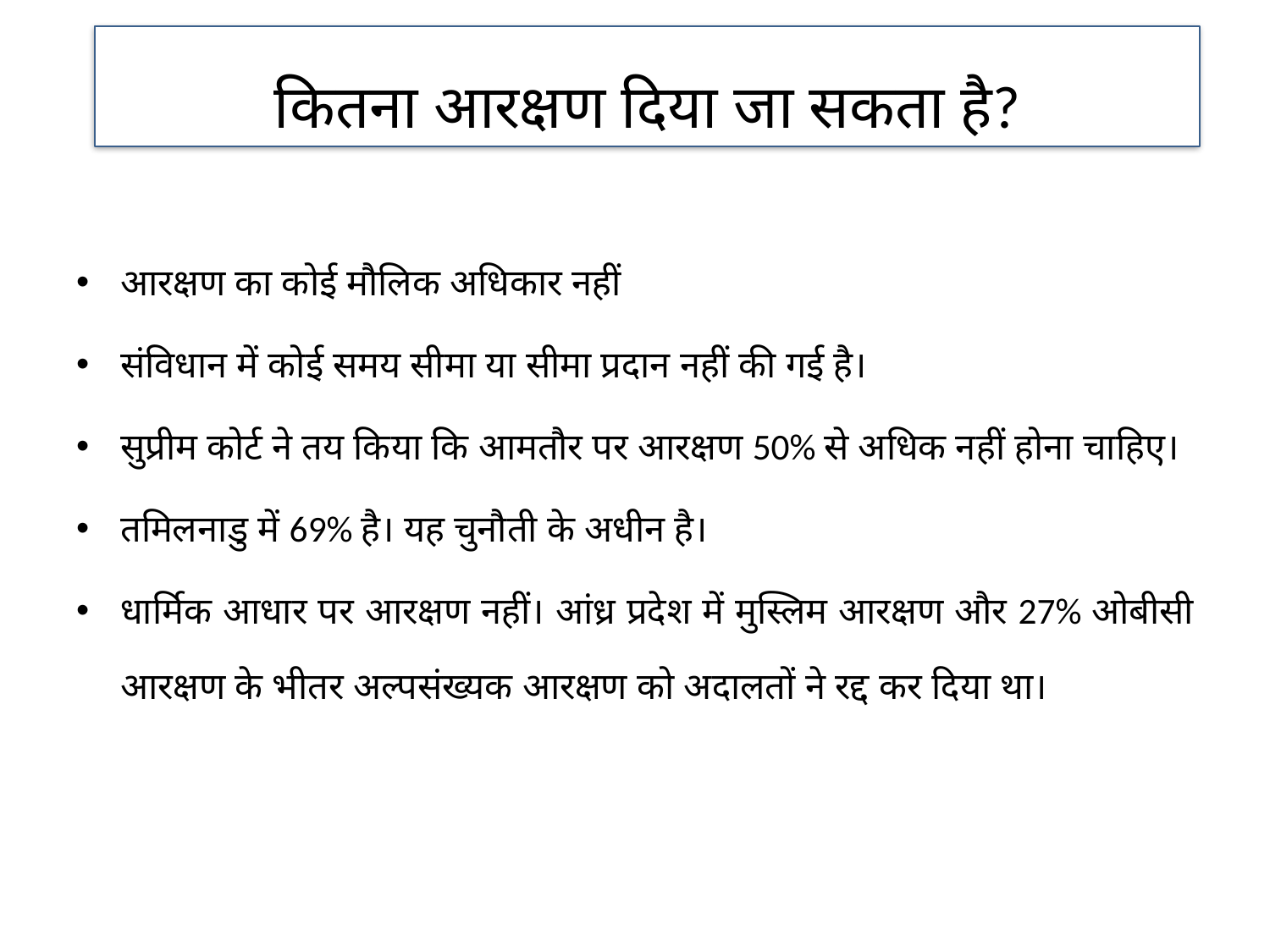

कितना आरक्षण दिया जा सकता है?
आरक्षण का कोई मौलिक अधिकार नहीं
संविधान में कोई समय सीमा या सीमा प्रदान नहीं की गई है।
सुप्रीम कोर्ट ने तय किया कि आमतौर पर आरक्षण 50% से अधिक नहीं होना चाहिए।
तमिलनाडु में 69% है। यह चुनौती के अधीन है।
धार्मिक आधार पर आरक्षण नहीं। आंध्र प्रदेश में मुस्लिम आरक्षण और 27% ओबीसी आरक्षण के भीतर अल्पसंख्यक आरक्षण को अदालतों ने रद्द कर दिया था।